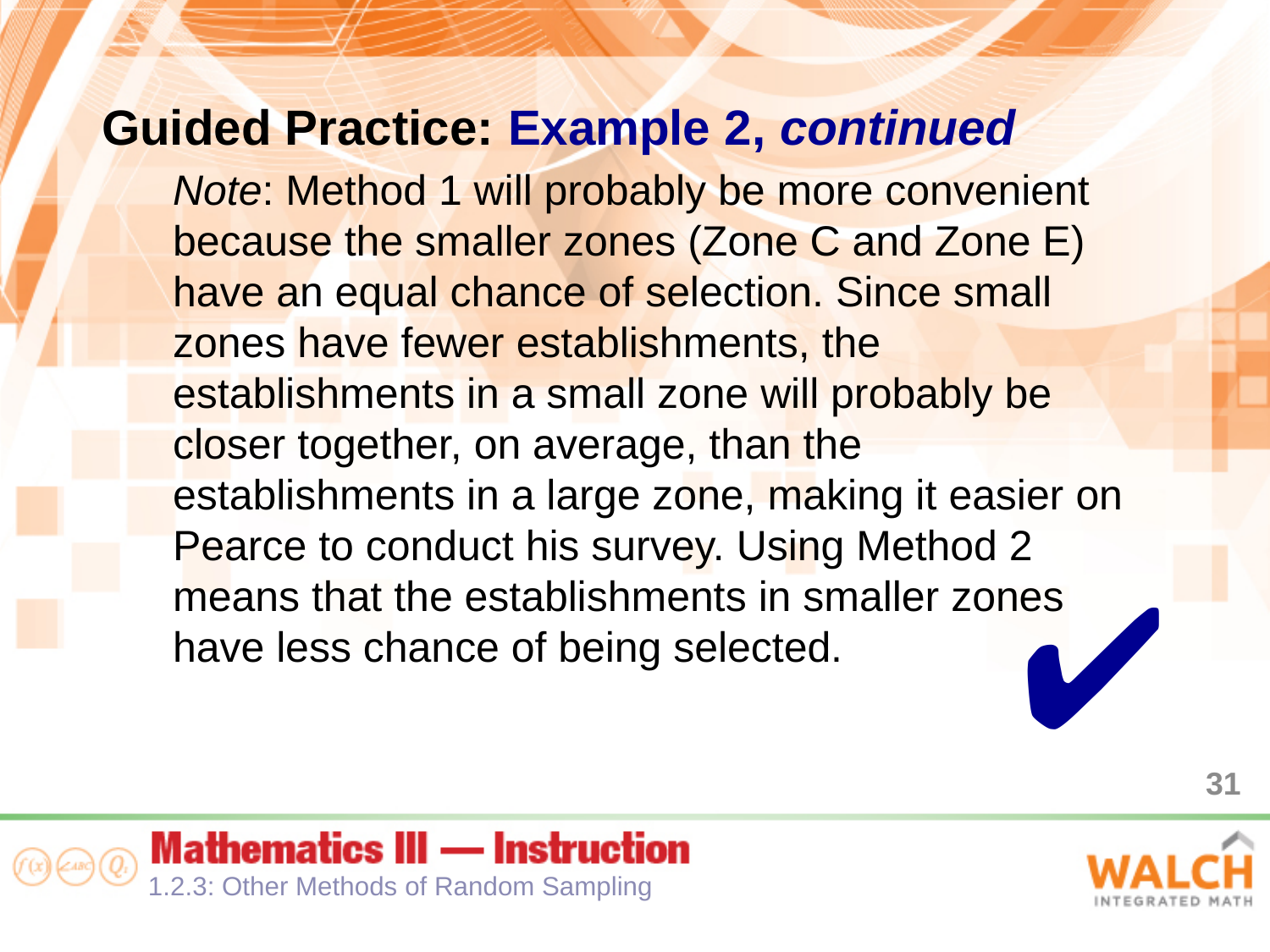

Guided Practice: Example 2, continued
Note: Method 1 will probably be more convenient because the smaller zones (Zone C and Zone E) have an equal chance of selection. Since small zones have fewer establishments, the establishments in a small zone will probably be closer together, on average, than the establishments in a large zone, making it easier on Pearce to conduct his survey. Using Method 2 means that the establishments in smaller zones have less chance of being selected.
✔
31
1.2.3: Other Methods of Random Sampling